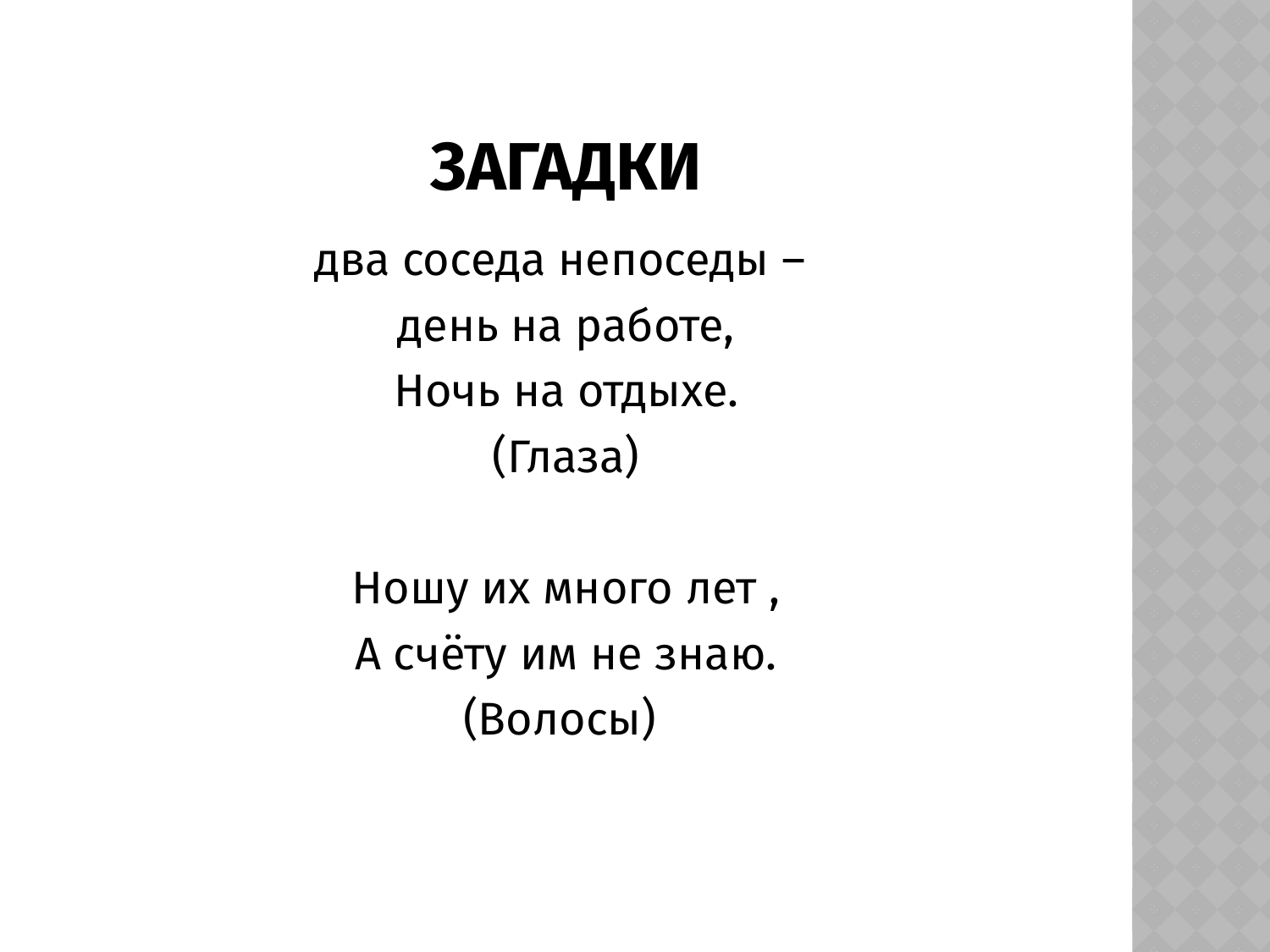

# Загадки
два соседа непоседы –
день на работе,
Ночь на отдыхе.
(Глаза)

Ношу их много лет ,
А счёту им не знаю.
(Волосы)